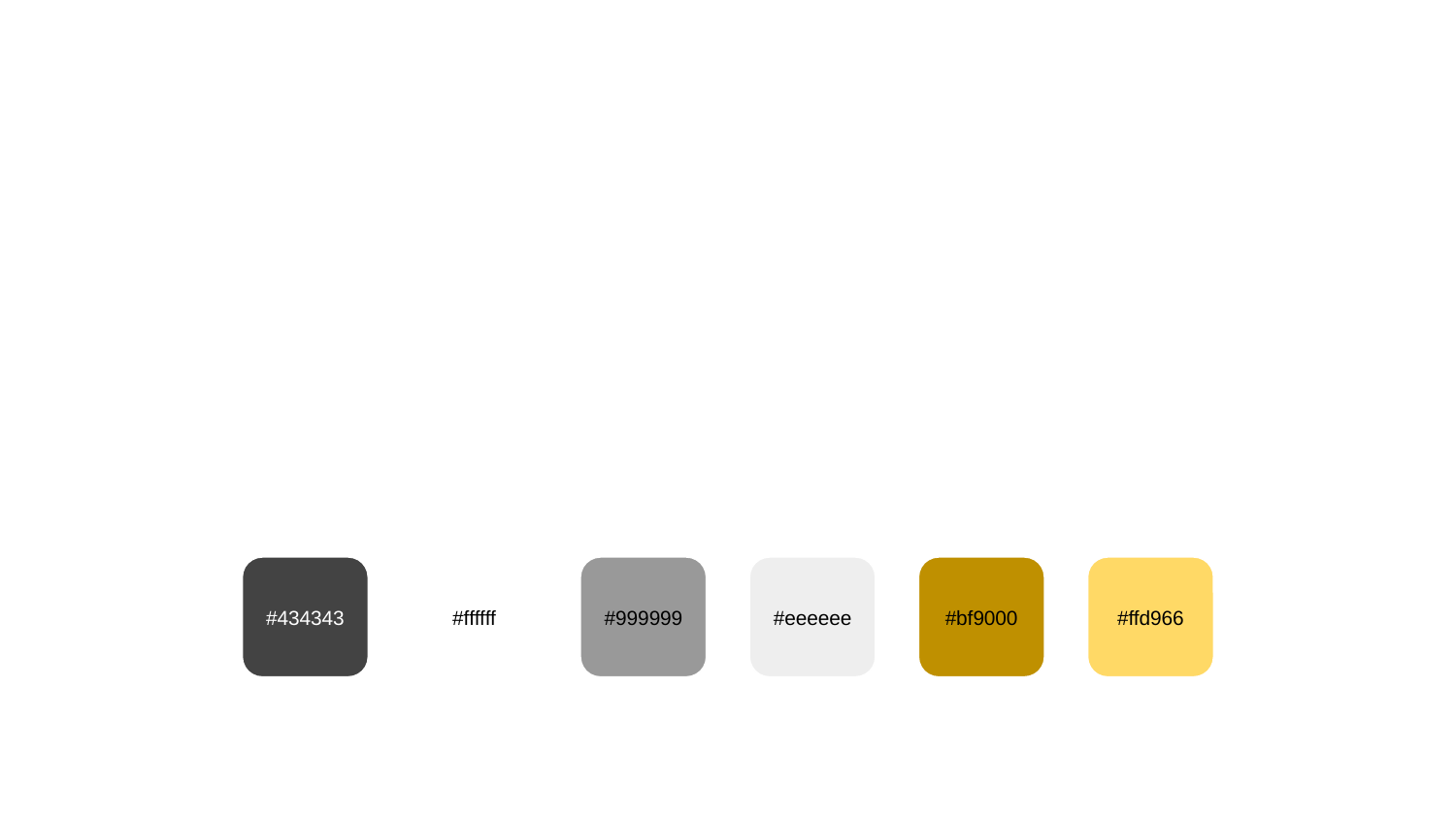

Fonts & colors used
This presentation has been made using the following fonts:

Overpass
(https://fonts.google.com/specimen/Overpass)

Karla
(https://fonts.google.com/specimen/Karla)

#434343
#ffffff
#999999
#eeeeee
#bf9000
#ffd966